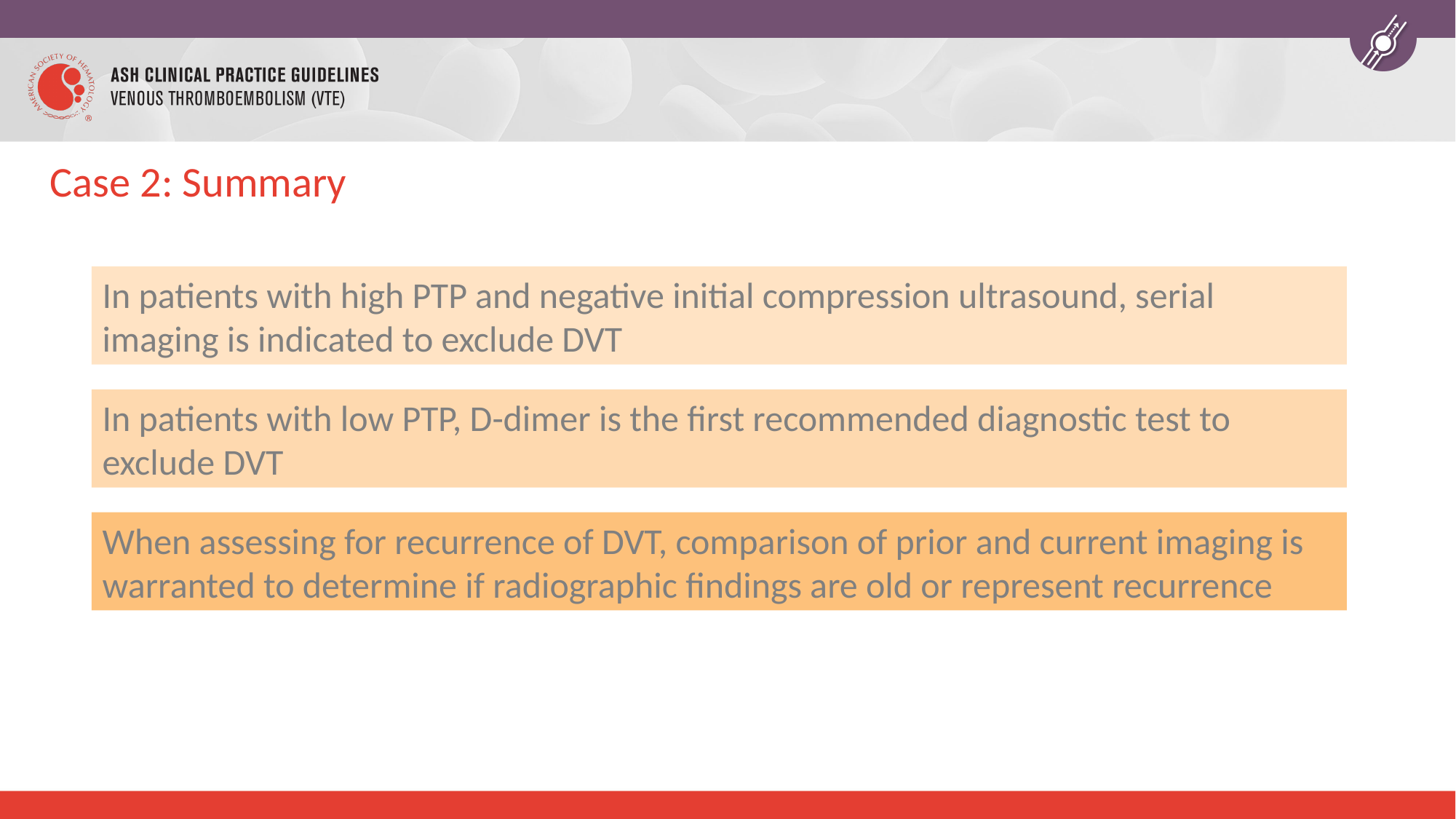

# Case 2: Summary
In patients with high PTP and negative initial compression ultrasound, serial imaging is indicated to exclude DVT
In patients with low PTP, D-dimer is the first recommended diagnostic test to exclude DVT
When assessing for recurrence of DVT, comparison of prior and current imaging is warranted to determine if radiographic findings are old or represent recurrence